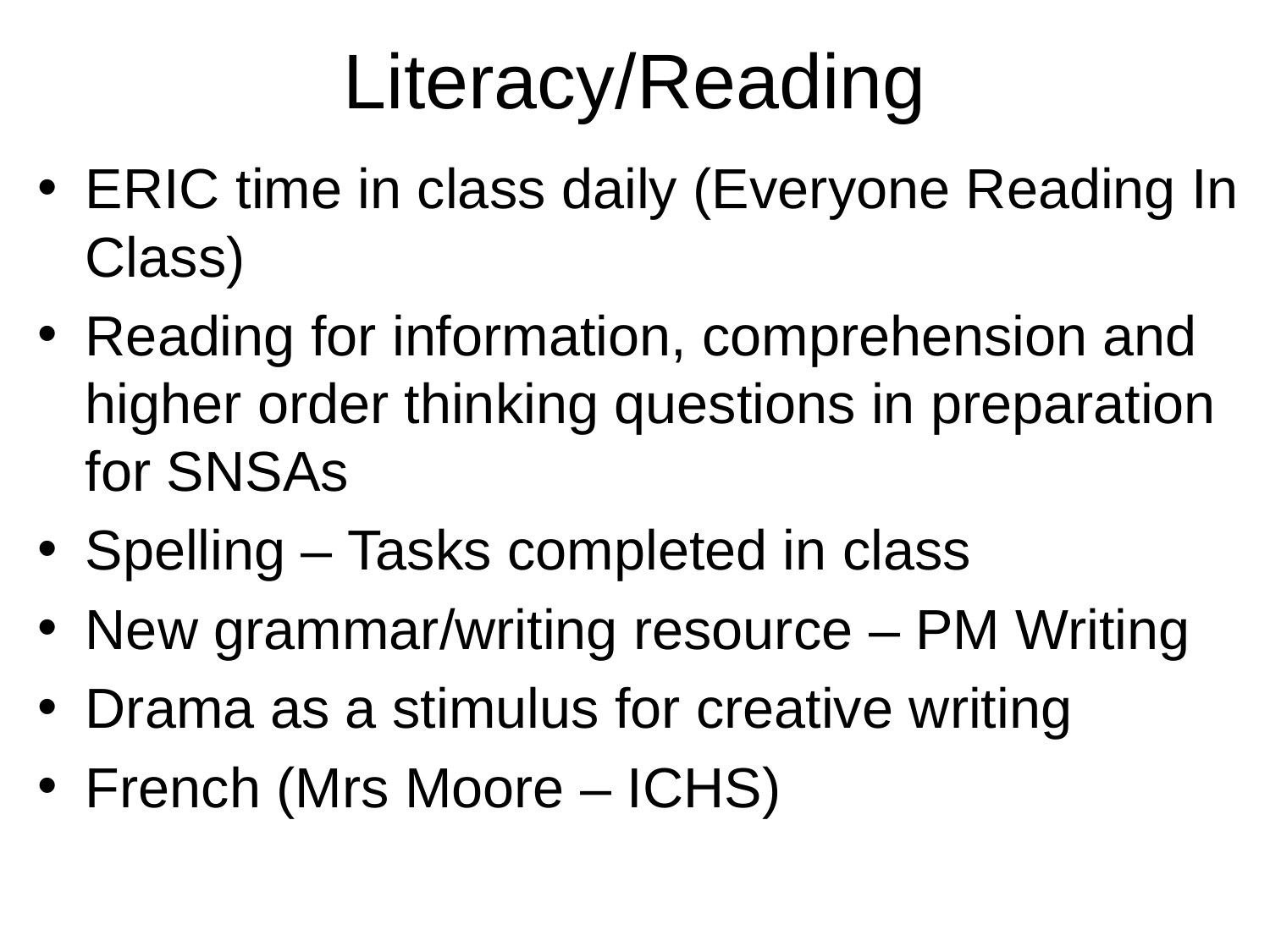

# Literacy/Reading
ERIC time in class daily (Everyone Reading In Class)
Reading for information, comprehension and higher order thinking questions in preparation for SNSAs
Spelling – Tasks completed in class
New grammar/writing resource – PM Writing
Drama as a stimulus for creative writing
French (Mrs Moore – ICHS)